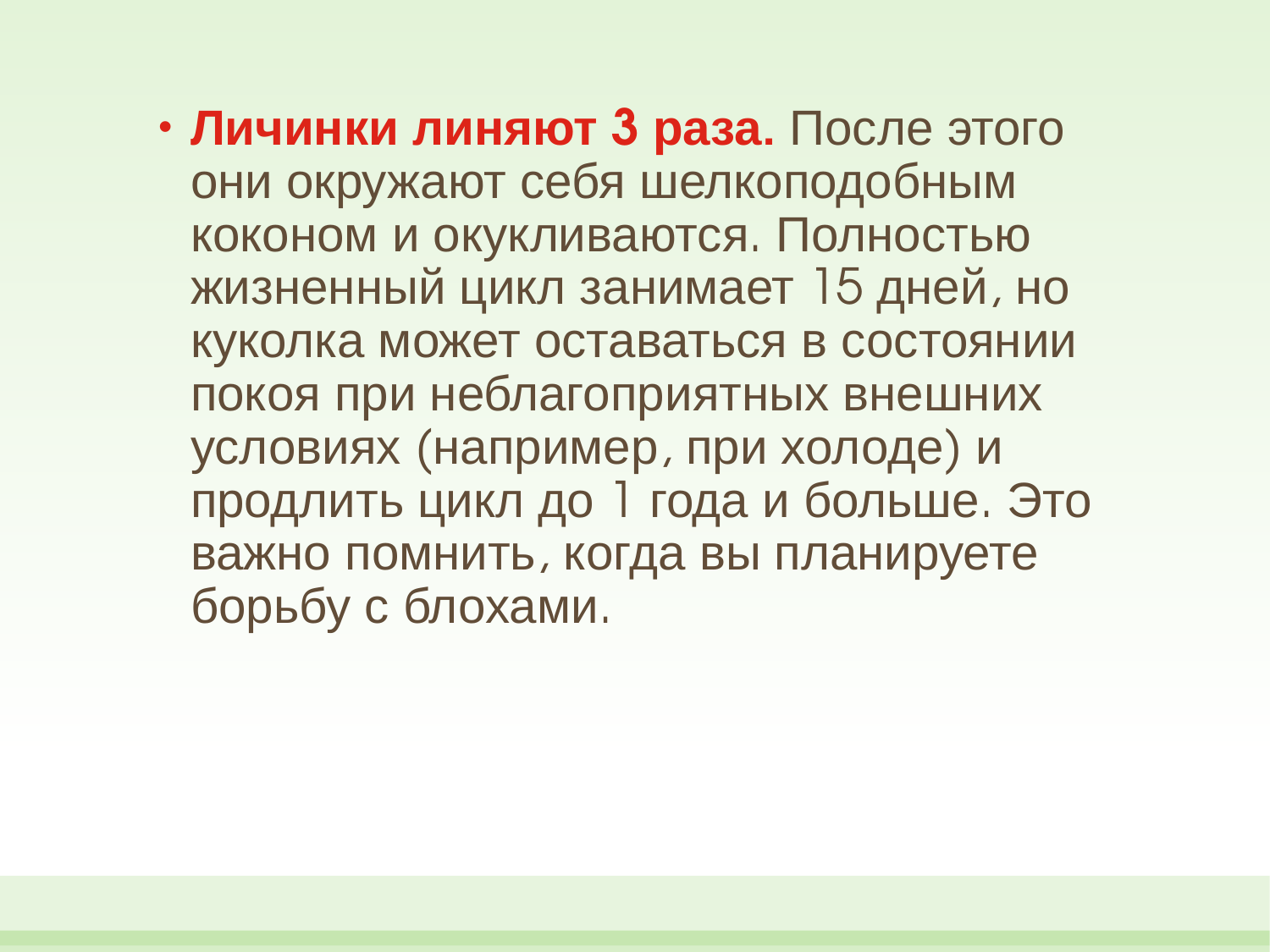

Личинки линяют 3 раза. После этого они окружают себя шелкоподобным коконом и окукливаются. Полностью жизненный цикл занимает 15 дней, но куколка может оставаться в состоянии покоя при неблагоприятных внешних условиях (например, при холоде) и продлить цикл до 1 года и больше. Это важно помнить, когда вы планируете борьбу с блохами.